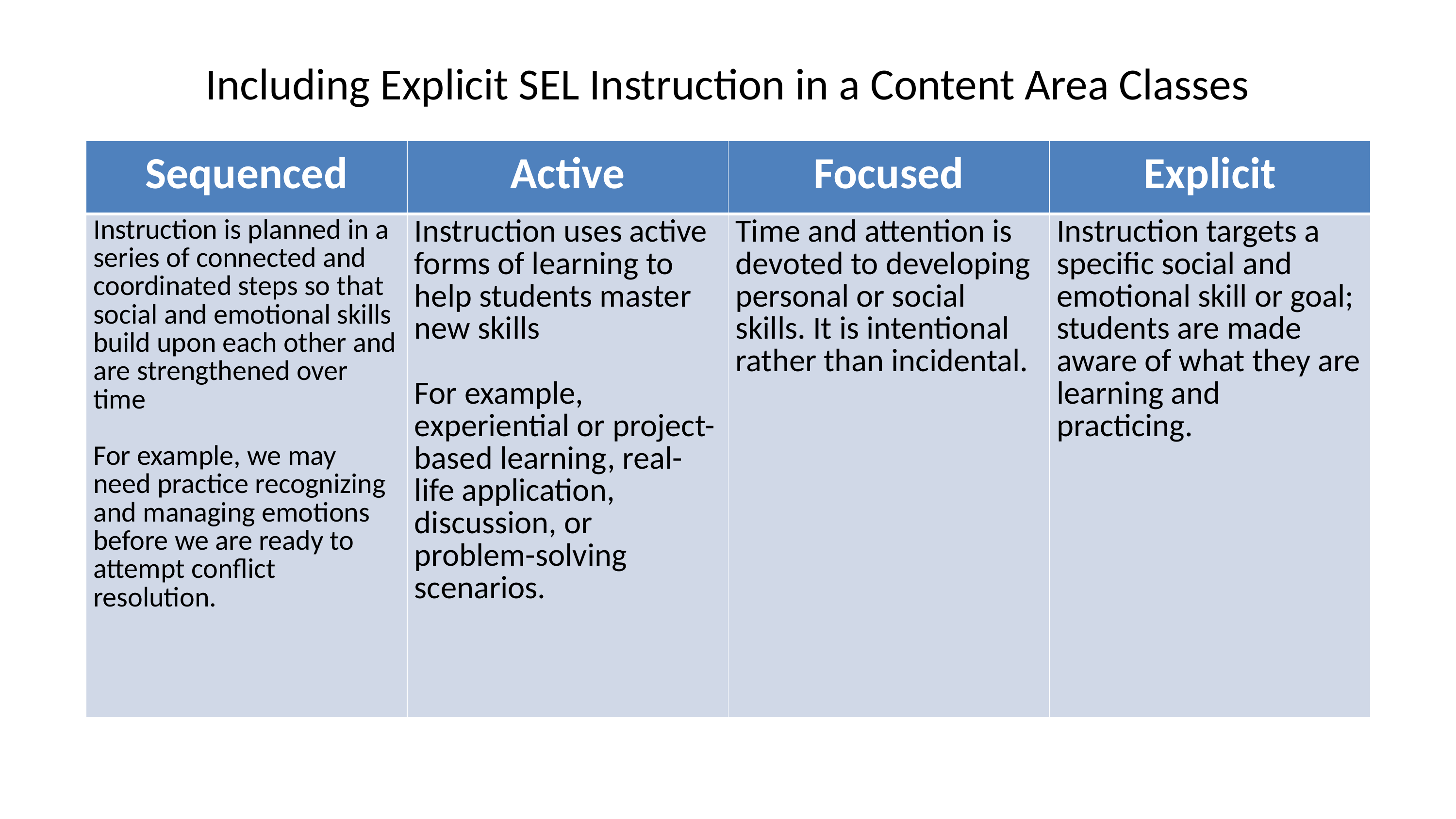

# Including Explicit SEL Instruction in a Content Area Classes
| Sequenced | Active | Focused | Explicit |
| --- | --- | --- | --- |
| Instruction is planned in a series of connected and coordinated steps so that social and emotional skills build upon each other and are strengthened over time For example, we may need practice recognizing and managing emotions before we are ready to attempt conflict resolution. | Instruction uses active forms of learning to help students master new skills For example, experiential or project-based learning, real-life application, discussion, or problem-solving scenarios. | Time and attention is devoted to developing personal or social skills. It is intentional rather than incidental. | Instruction targets a specific social and emotional skill or goal; students are made aware of what they are learning and practicing. |